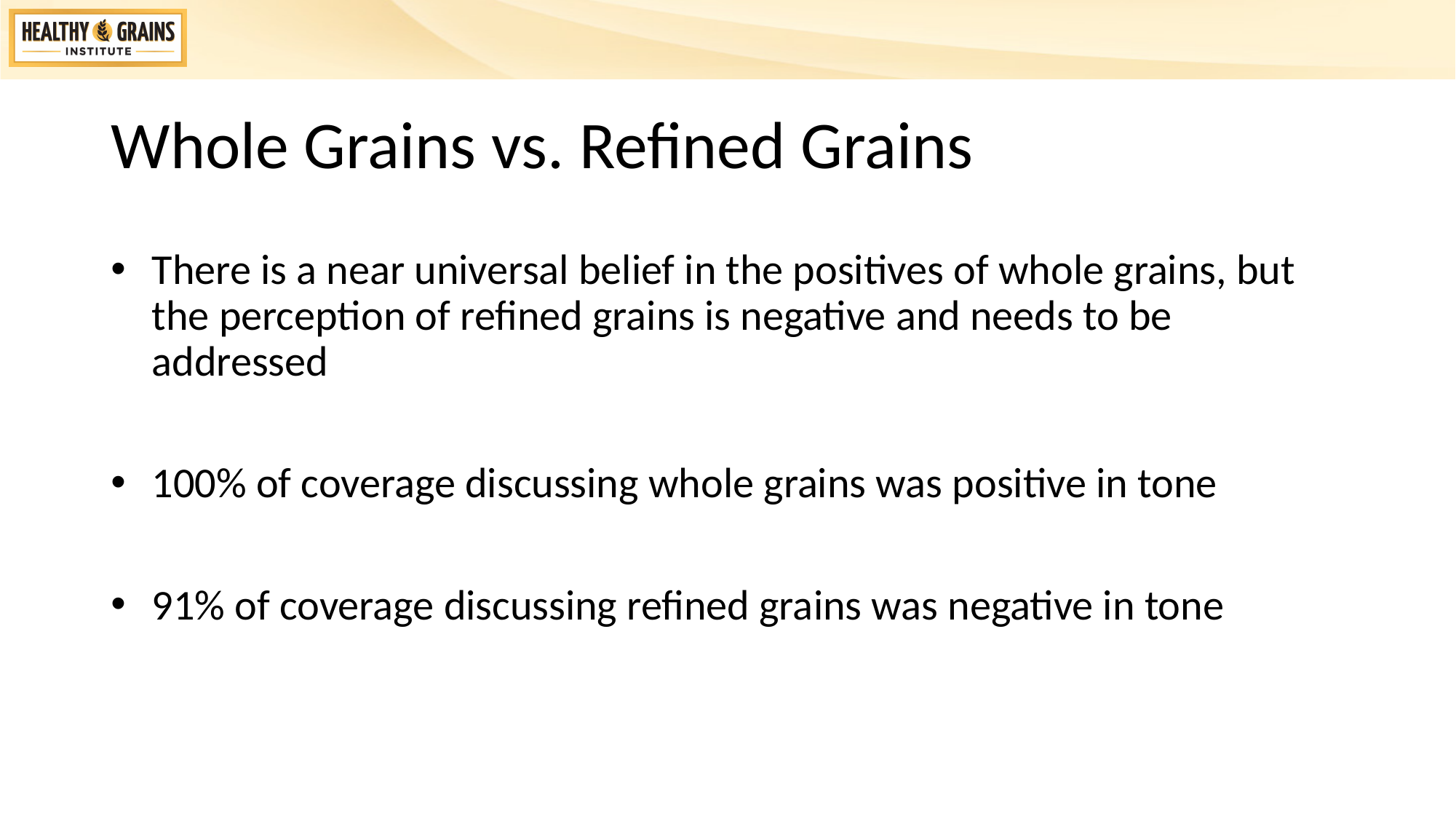

# Whole Grains vs. Refined Grains
There is a near universal belief in the positives of whole grains, but the perception of refined grains is negative and needs to be addressed

100% of coverage discussing whole grains was positive in tone

91% of coverage discussing refined grains was negative in tone